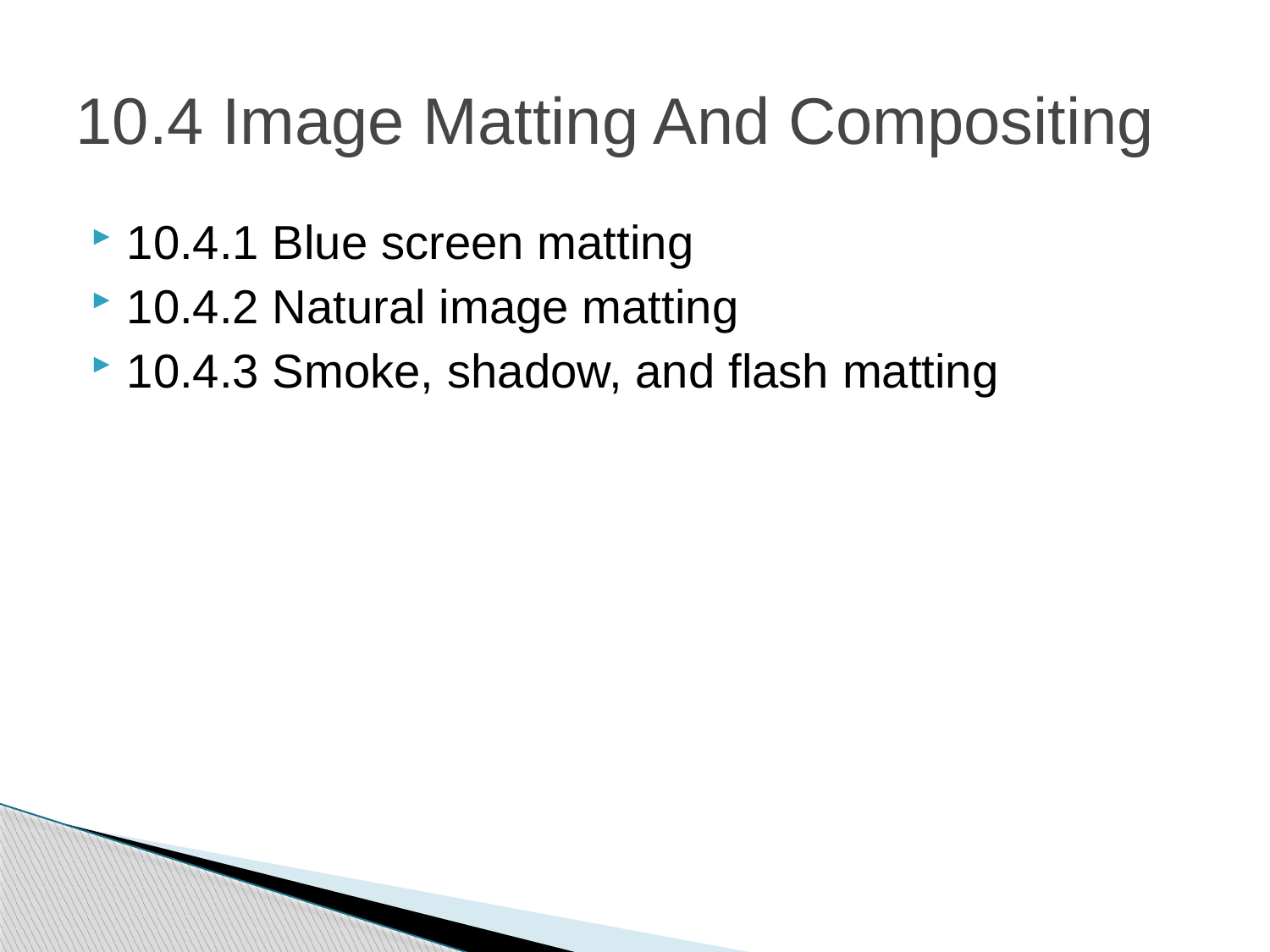

# 10.4 Image Matting And Compositing
10.4.1 Blue screen matting
10.4.2 Natural image matting
10.4.3 Smoke, shadow, and flash matting